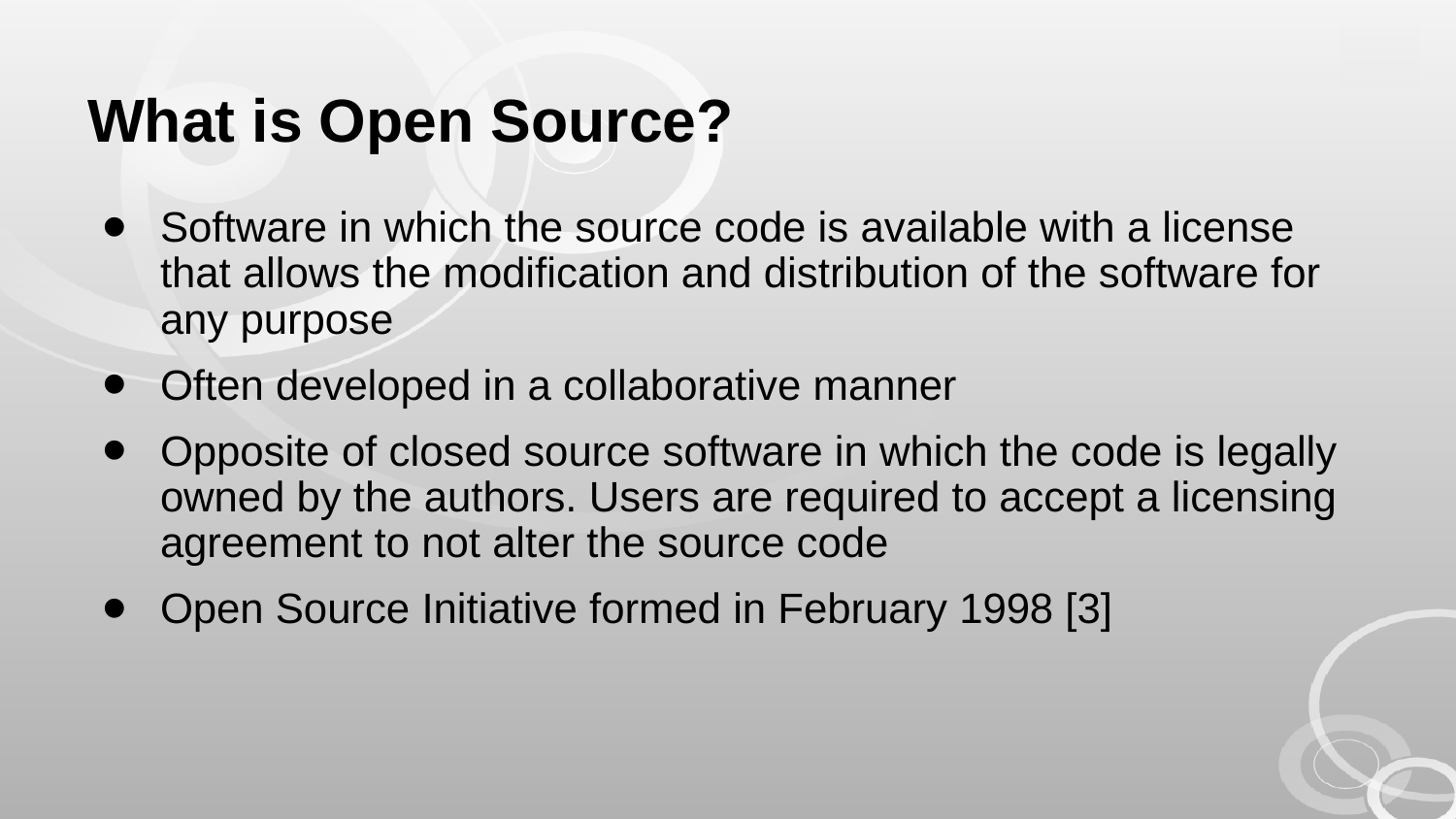

# What is Open Source?
Software in which the source code is available with a license that allows the modification and distribution of the software for any purpose
Often developed in a collaborative manner
Opposite of closed source software in which the code is legally owned by the authors. Users are required to accept a licensing agreement to not alter the source code
Open Source Initiative formed in February 1998 [3]